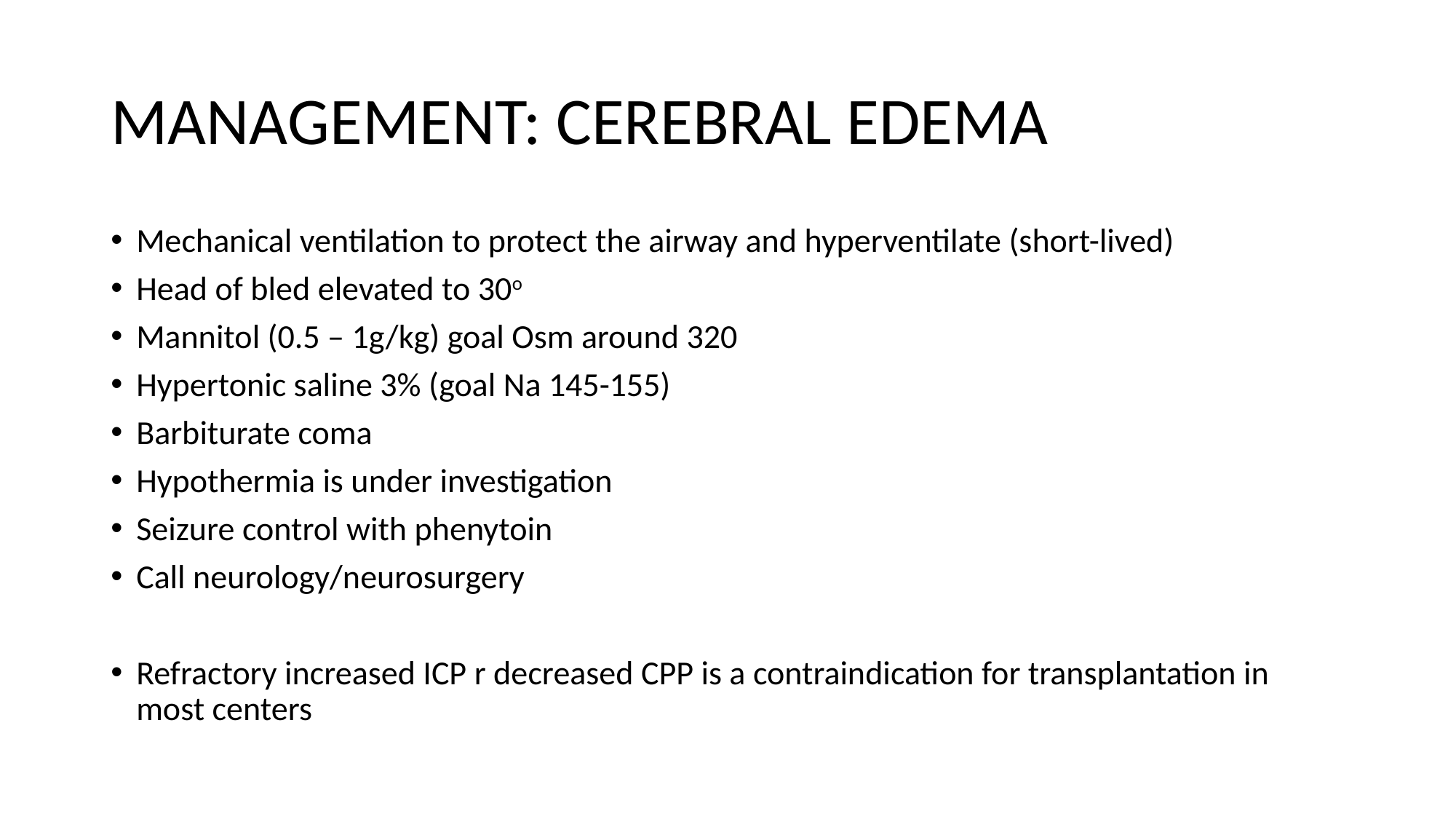

# MANAGEMENT: CEREBRAL EDEMA
Mechanical ventilation to protect the airway and hyperventilate (short-lived)
Head of bled elevated to 30o
Mannitol (0.5 – 1g/kg) goal Osm around 320
Hypertonic saline 3% (goal Na 145-155)
Barbiturate coma
Hypothermia is under investigation
Seizure control with phenytoin
Call neurology/neurosurgery

Refractory increased ICP r decreased CPP is a contraindication for transplantation in most centers